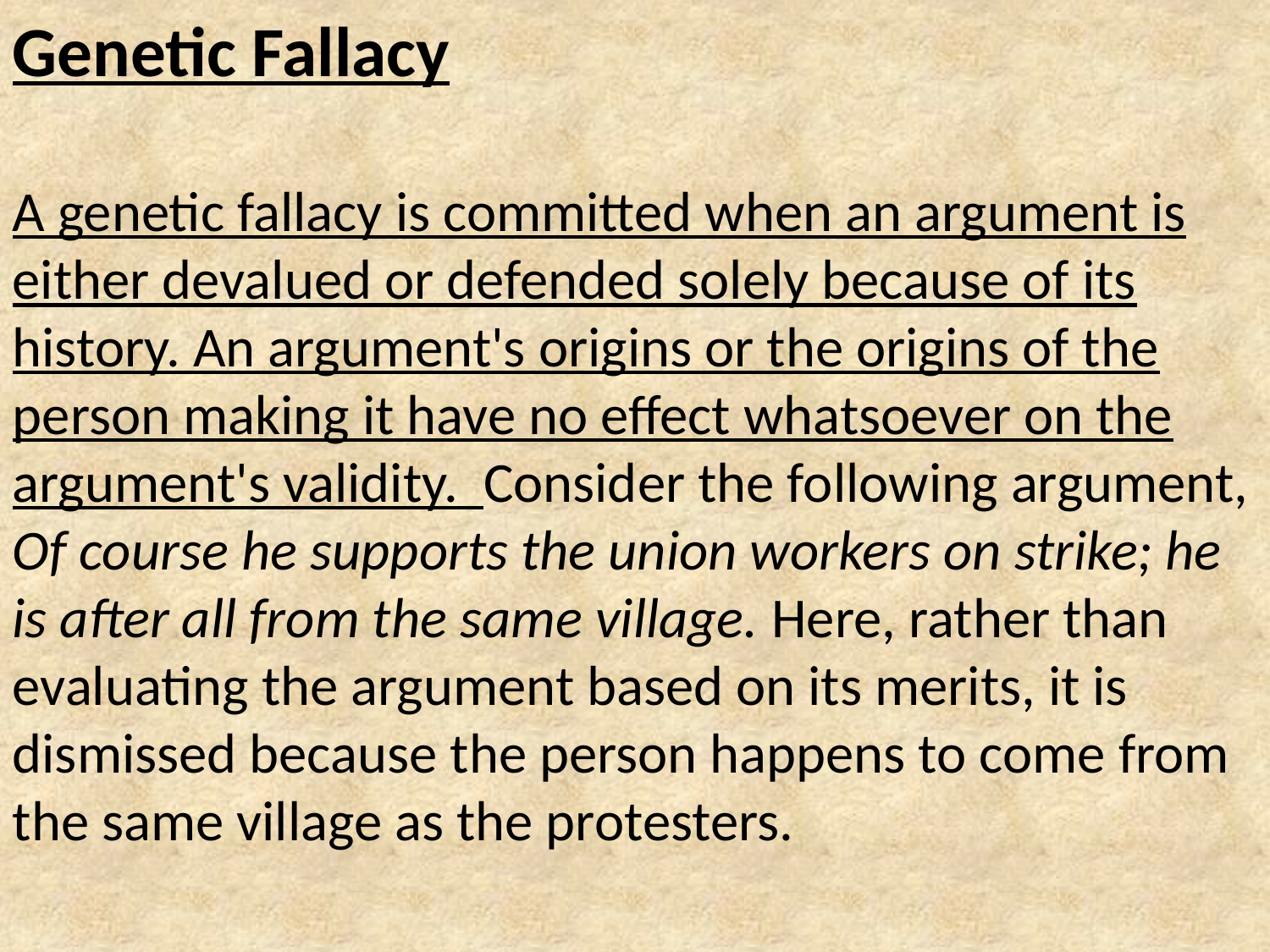

Genetic Fallacy

A genetic fallacy is committed when an argument is either devalued or defended solely because of its history. An argument's origins or the origins of the person making it have no effect whatsoever on the argument's validity.  Consider the following argument, Of course he supports the union workers on strike; he is after all from the same village. Here, rather than evaluating the argument based on its merits, it is dismissed because the person happens to come from the same village as the protesters.